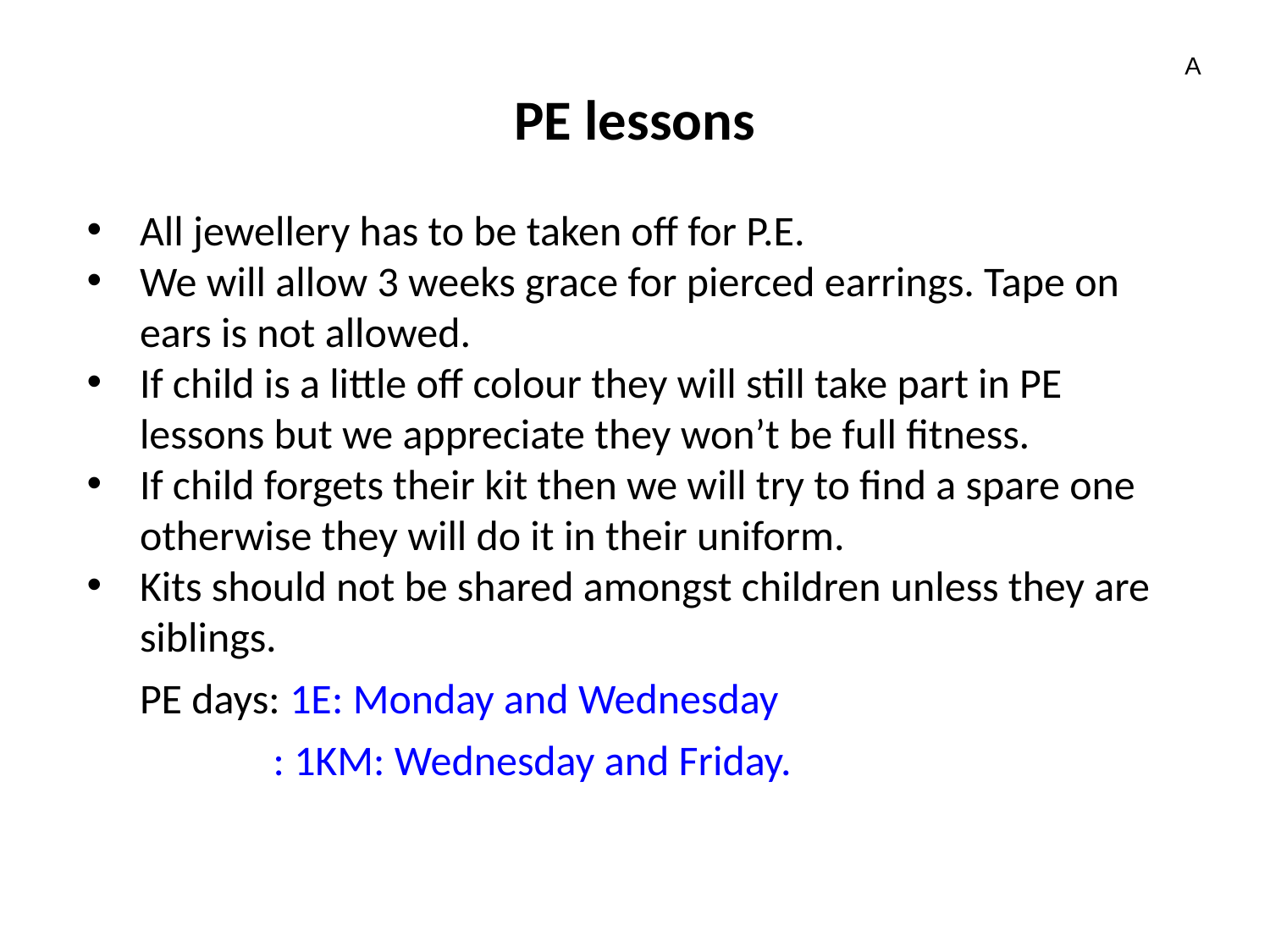

A
# PE lessons
All jewellery has to be taken off for P.E.
We will allow 3 weeks grace for pierced earrings. Tape on ears is not allowed.
If child is a little off colour they will still take part in PE lessons but we appreciate they won’t be full fitness.
If child forgets their kit then we will try to find a spare one otherwise they will do it in their uniform.
Kits should not be shared amongst children unless they are siblings.
PE days: 1E: Monday and Wednesday
              : 1KM: Wednesday and Friday.